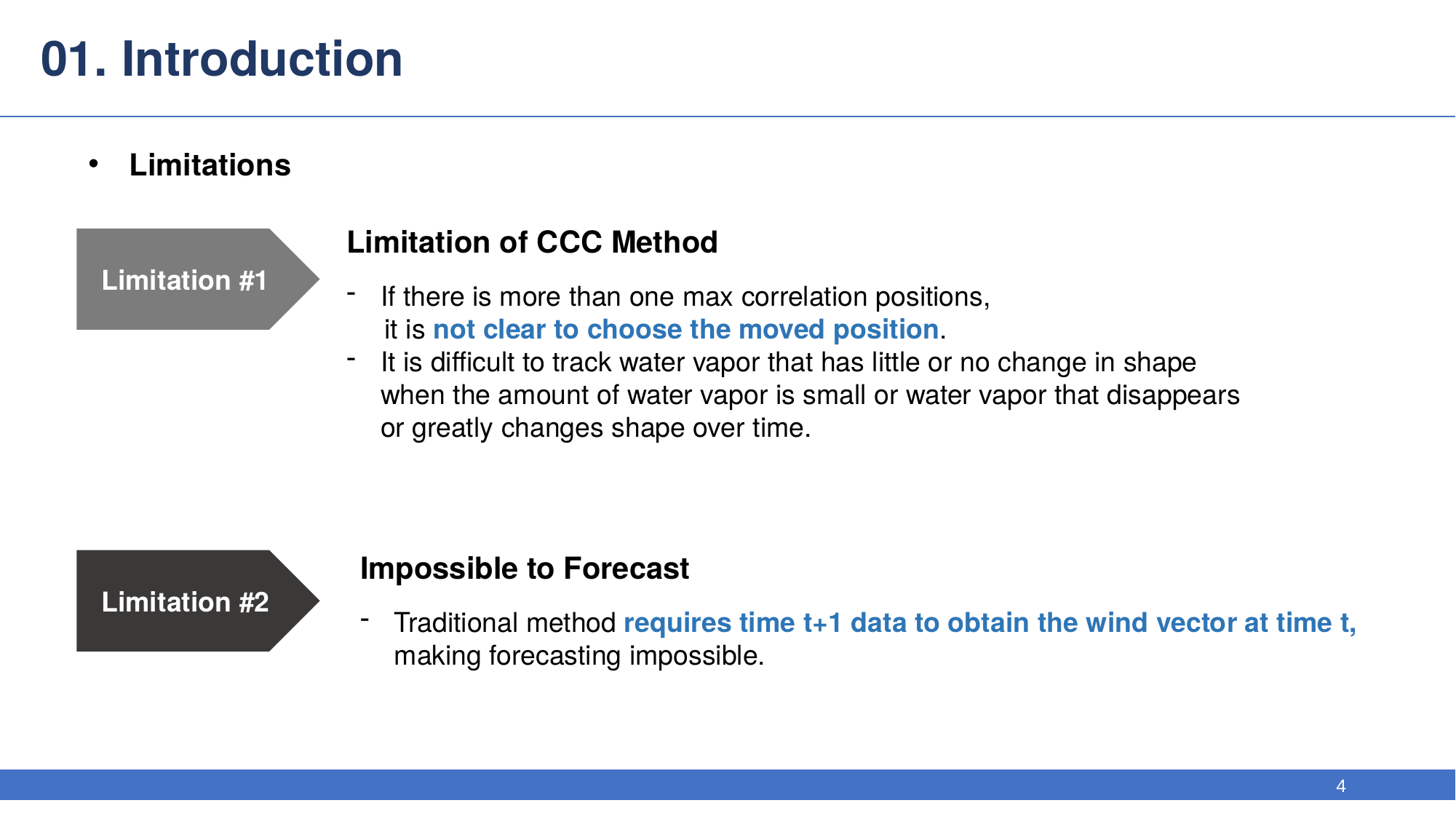

01. Introduction
Limitations
Limitation of CCC Method

If there is more than one max correlation positions,
     it is not clear to choose the moved position.
It is difficult to track water vapor that has little or no change in shape when the amount of water vapor is small or water vapor that disappears or greatly changes shape over time.
Limitation #1
Impossible to Forecast

Traditional method requires time t+1 data to obtain the wind vector at time t, making forecasting impossible.
Limitation #2
4